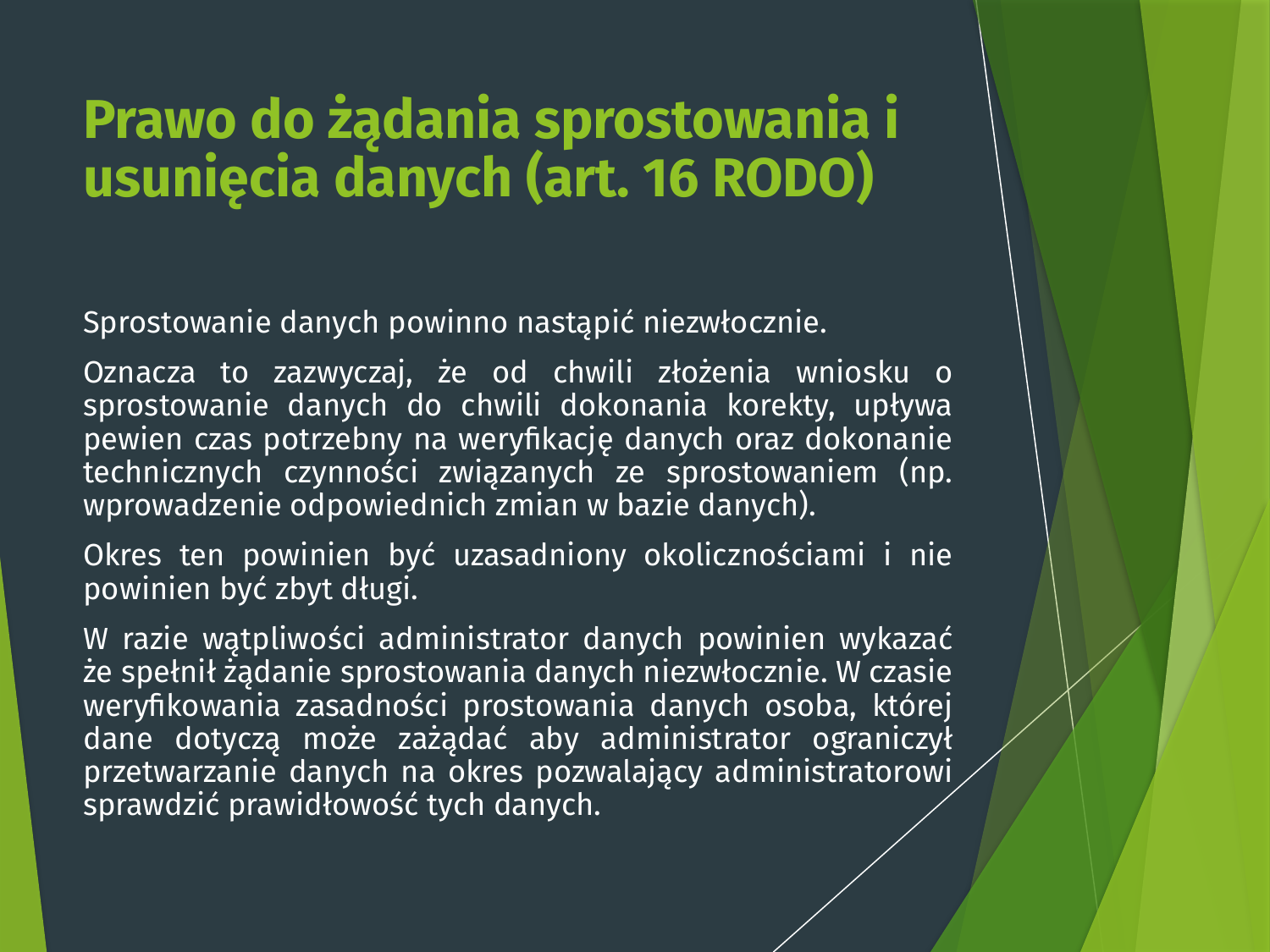

# Prawo do żądania sprostowania i usunięcia danych (art. 16 RODO)
Sprostowanie danych powinno nastąpić niezwłocznie.
Oznacza to zazwyczaj, że od chwili złożenia wniosku o sprostowanie danych do chwili dokonania korekty, upływa pewien czas potrzebny na weryfikację danych oraz dokonanie technicznych czynności związanych ze sprostowaniem (np. wprowadzenie odpowiednich zmian w bazie danych).
Okres ten powinien być uzasadniony okolicznościami i nie powinien być zbyt długi.
W razie wątpliwości administrator danych powinien wykazać że spełnił żądanie sprostowania danych niezwłocznie. W czasie weryfikowania zasadności prostowania danych osoba, której dane dotyczą może zażądać aby administrator ograniczył przetwarzanie danych na okres pozwalający administratorowi sprawdzić prawidłowość tych danych.